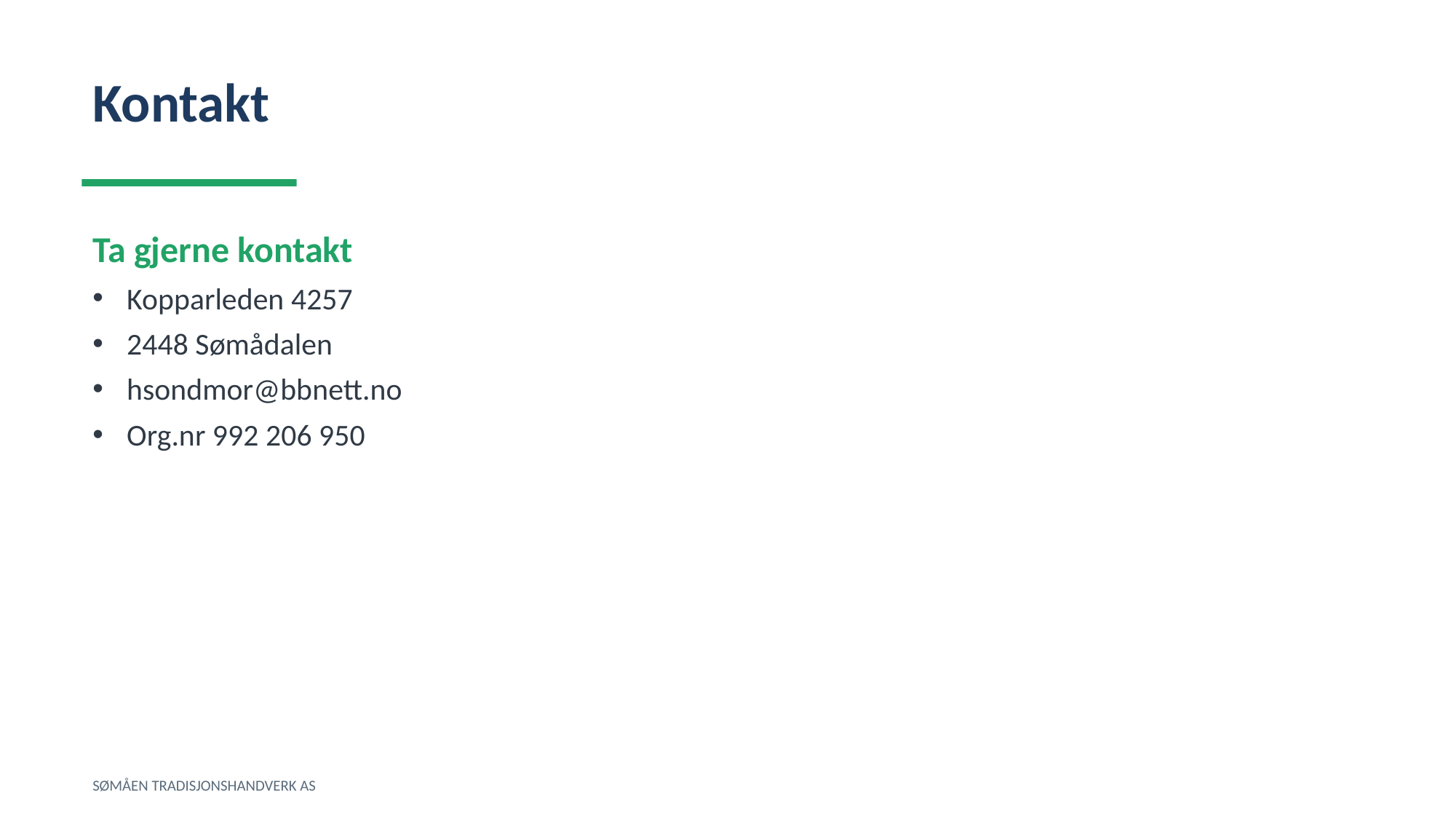

Kontakt

Ta gjerne kontakt
Kopparleden 4257
2448 Sømådalen
hsondmor@bbnett.no
Org.nr 992 206 950
SØMÅEN TRADISJONSHANDVERK AS